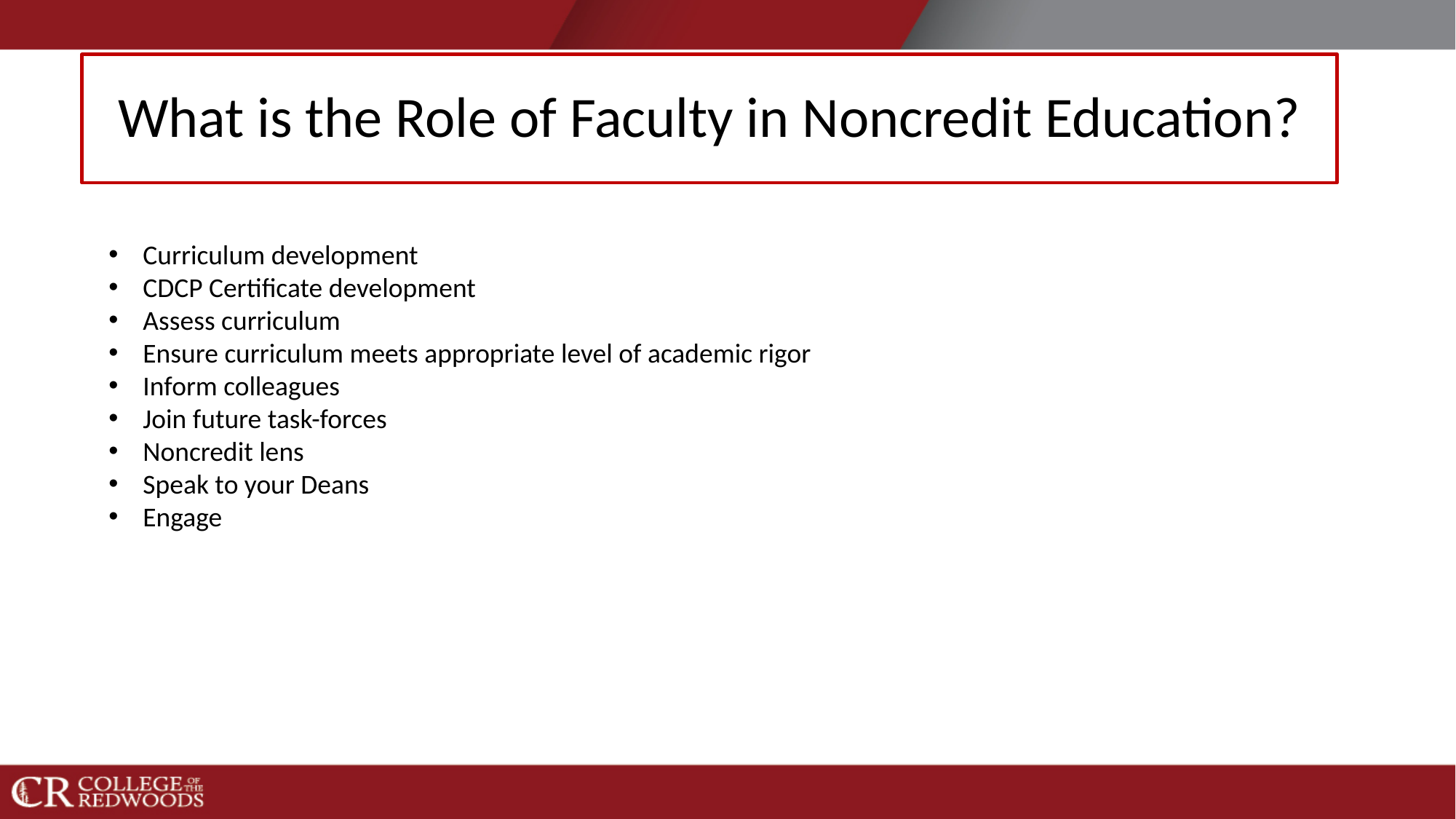

# What is the Role of Faculty in Noncredit Education?
Curriculum development
CDCP Certificate development
Assess curriculum
Ensure curriculum meets appropriate level of academic rigor
Inform colleagues
Join future task-forces
Noncredit lens
Speak to your Deans
Engage